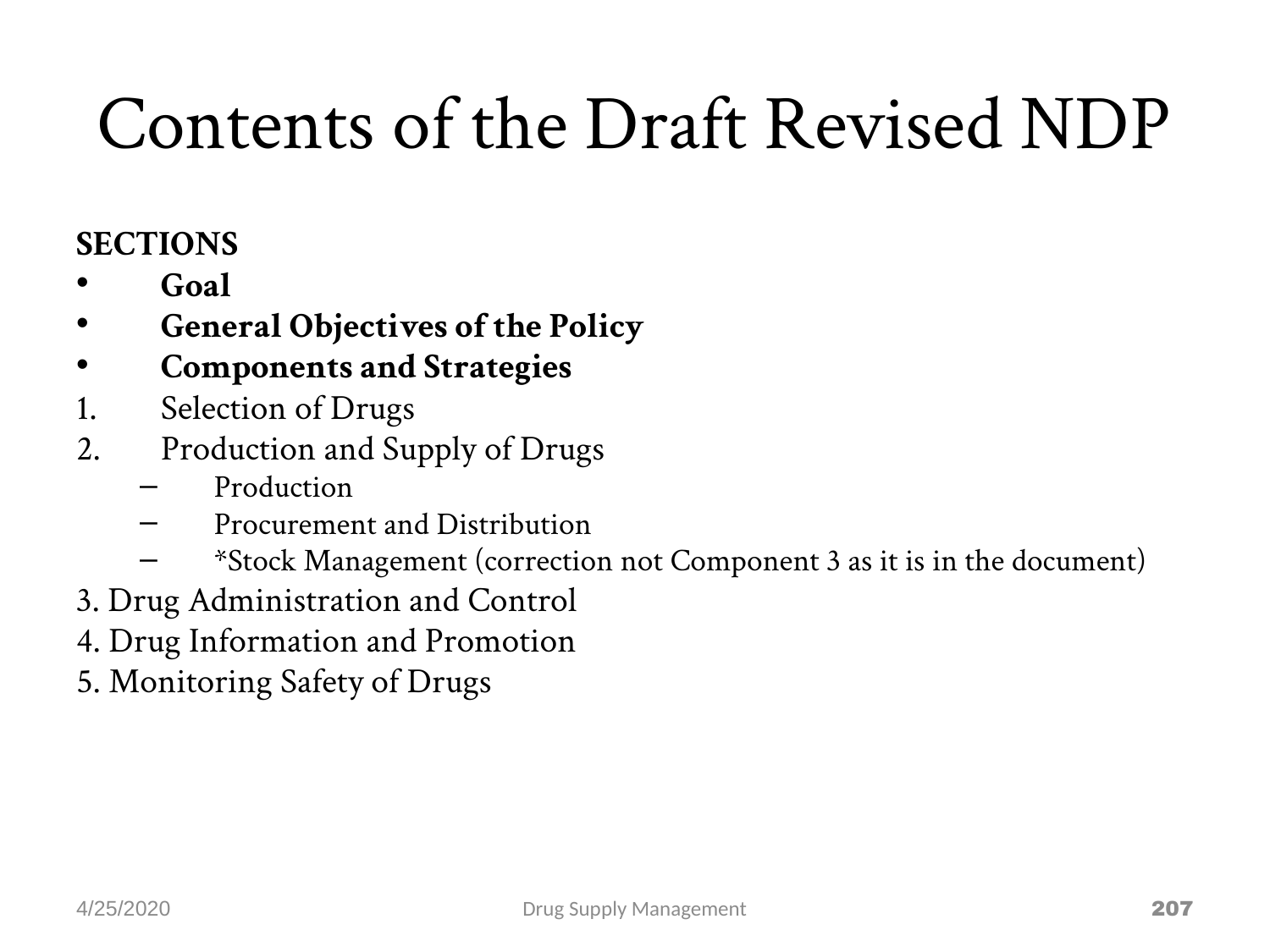

# Contents of the Draft Revised NDP
SECTIONS
Goal
General Objectives of the Policy
Components and Strategies
Selection of Drugs
Production and Supply of Drugs
Production
Procurement and Distribution
*Stock Management (correction not Component 3 as it is in the document)
3. Drug Administration and Control
4. Drug Information and Promotion
5. Monitoring Safety of Drugs
207
Drug Supply Management
4/25/2020